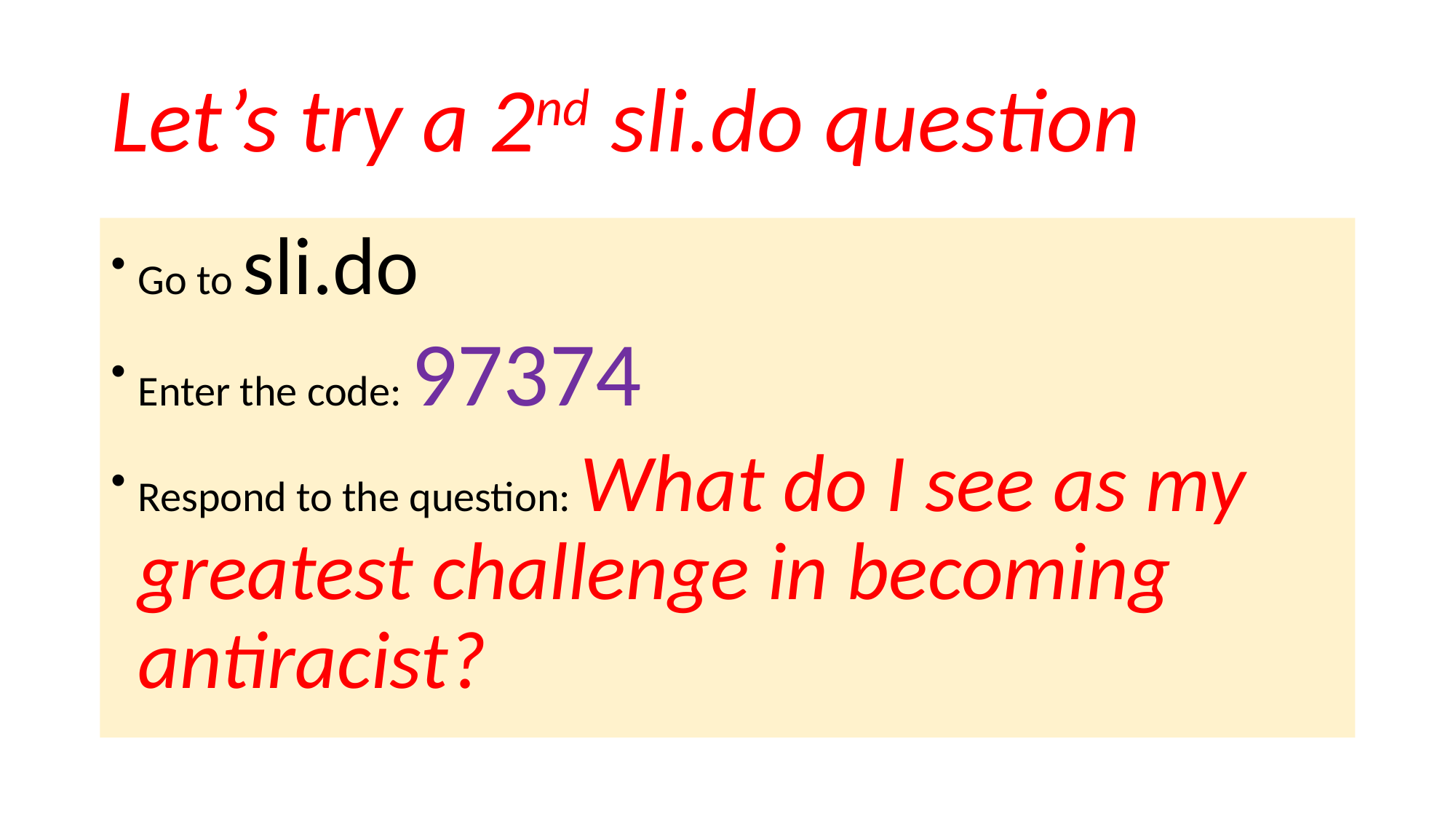

# Let’s try a 2nd sli.do question
Go to sli.do
Enter the code: 97374
Respond to the question: What do I see as my greatest challenge in becoming antiracist?